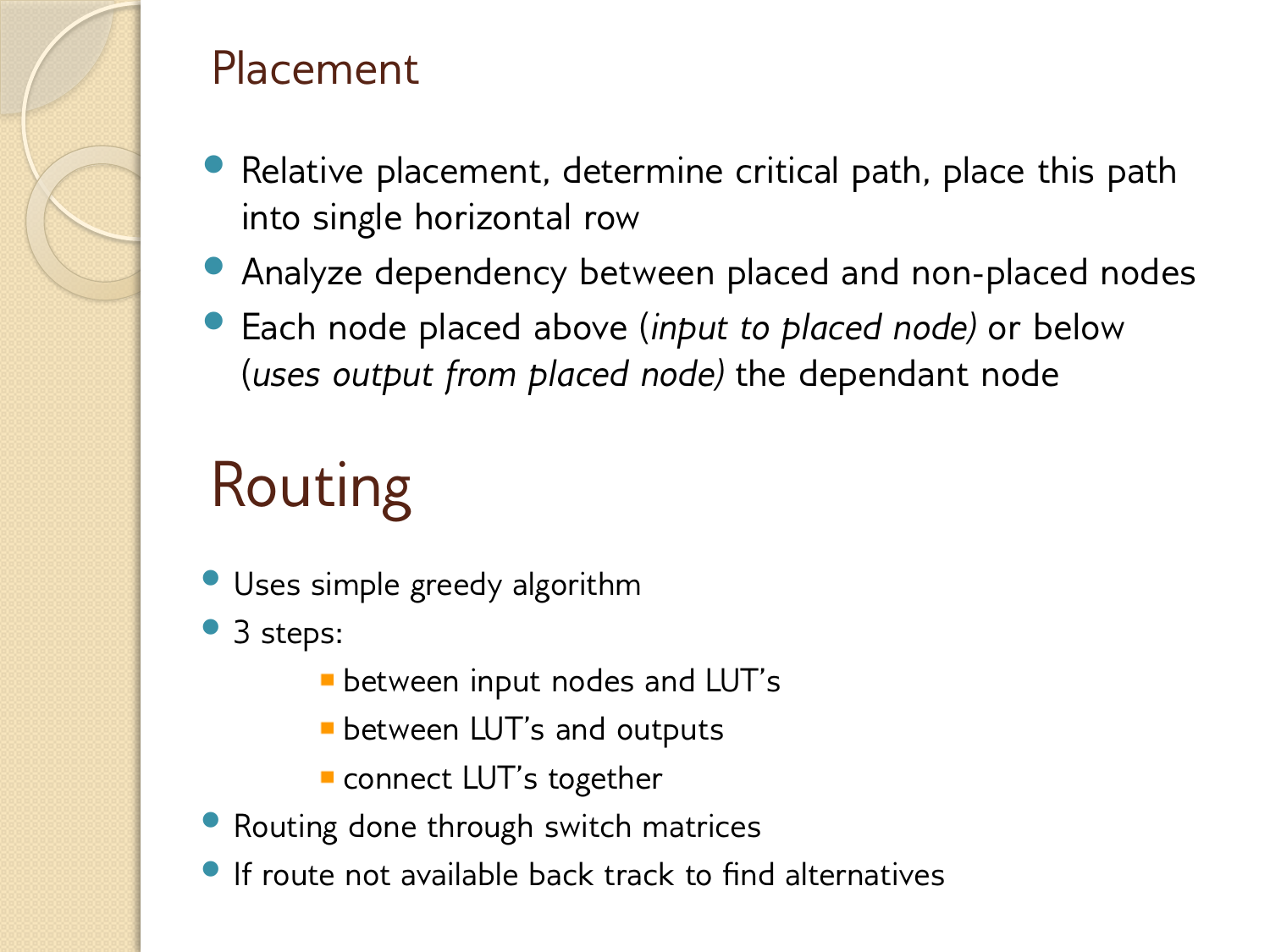

# Placement
Relative placement, determine critical path, place this path into single horizontal row
Analyze dependency between placed and non-placed nodes
Each node placed above (input to placed node) or below (uses output from placed node) the dependant node

Routing
Uses simple greedy algorithm
3 steps:
between input nodes and LUT’s
between LUT’s and outputs
connect LUT’s together
Routing done through switch matrices
If route not available back track to find alternatives